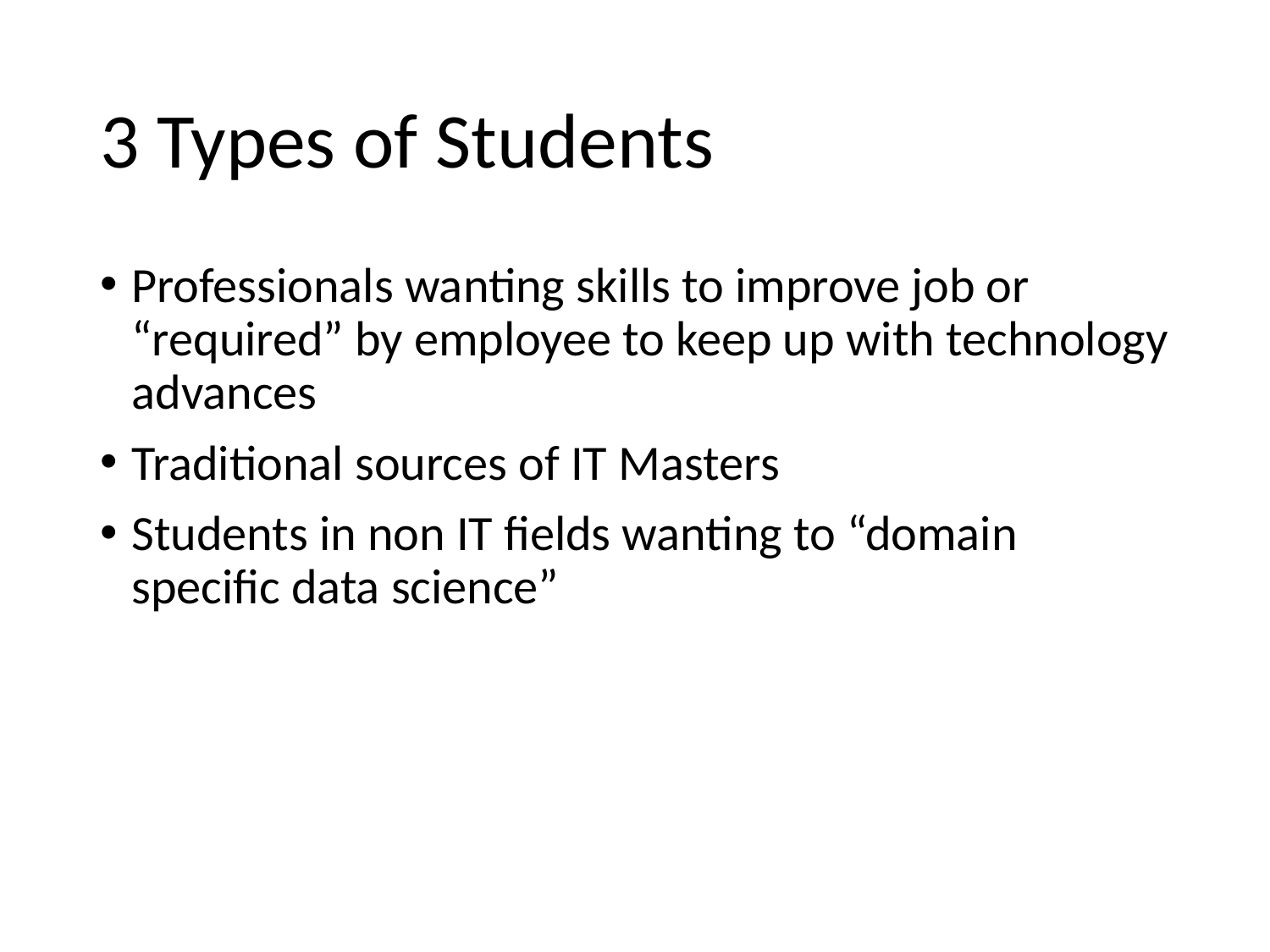

# 3 Types of Students
Professionals wanting skills to improve job or “required” by employee to keep up with technology advances
Traditional sources of IT Masters
Students in non IT fields wanting to “domain specific data science”